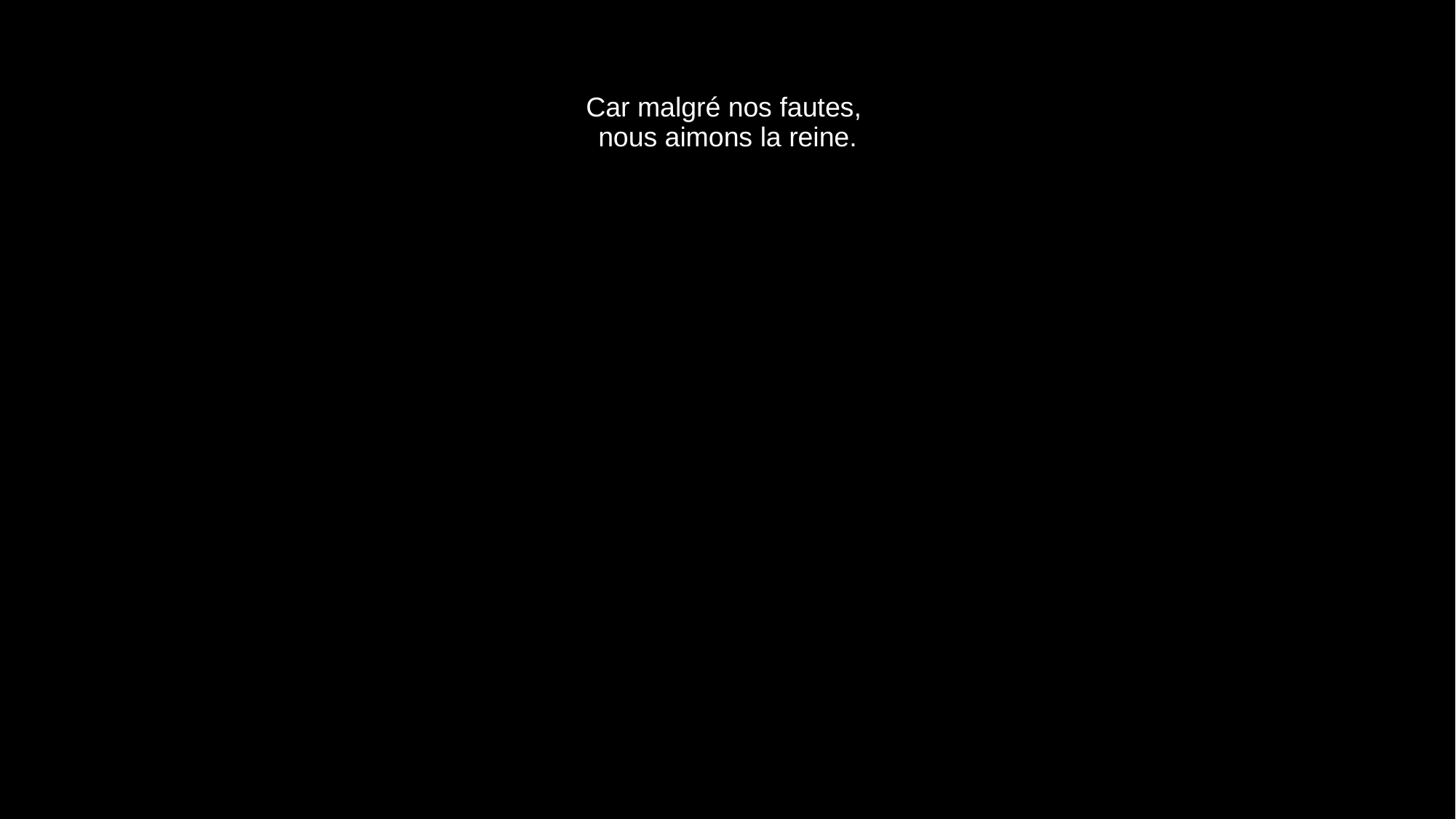

# Car malgré nos fautes, nous aimons la reine.